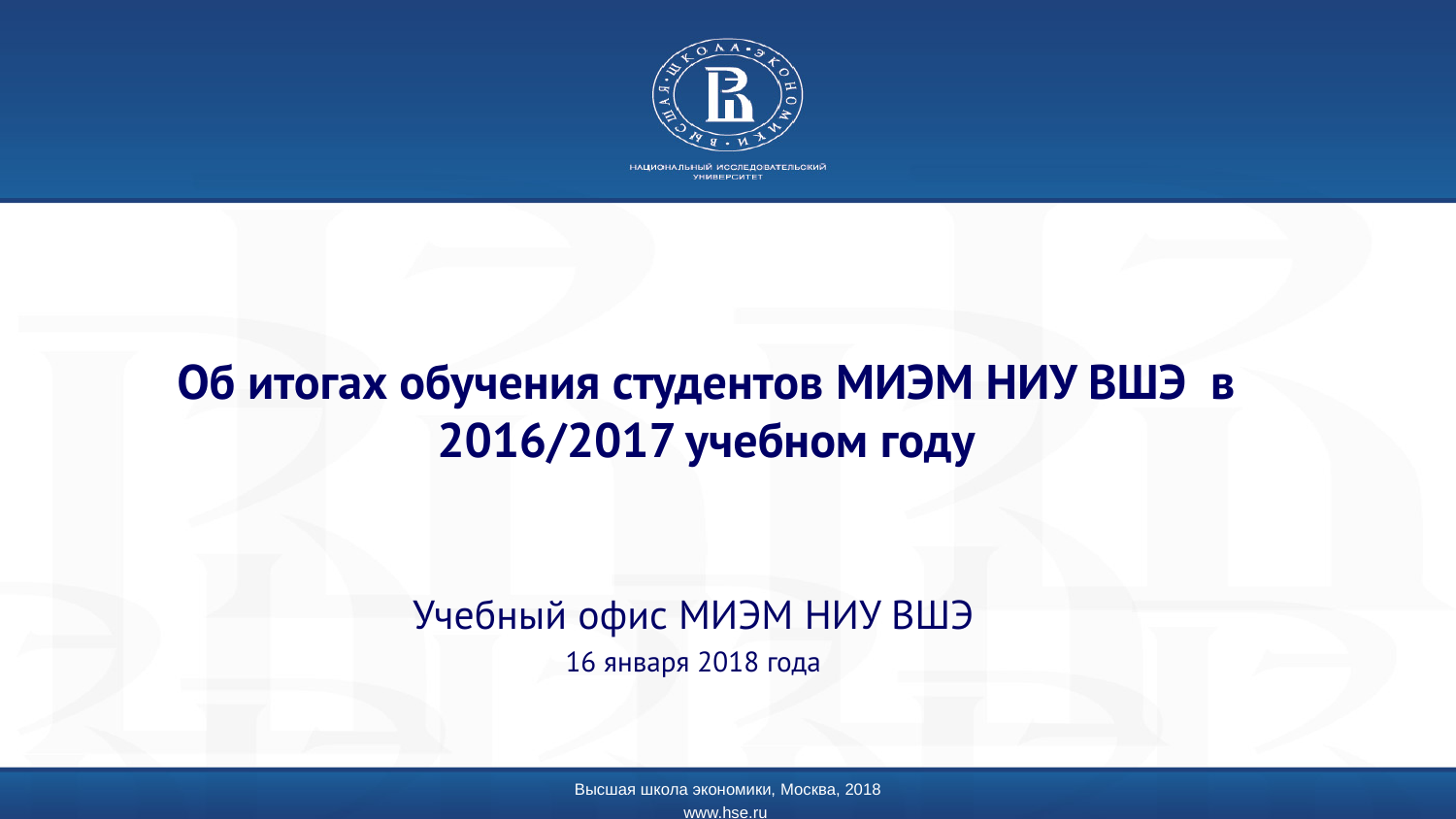

# Об итогах обучения студентов МИЭМ НИУ ВШЭ  в 2016/2017 учебном году
Учебный офис МИЭМ НИУ ВШЭ
16 января 2018 года
Высшая школа экономики, Москва, 2018
www.hse.ru